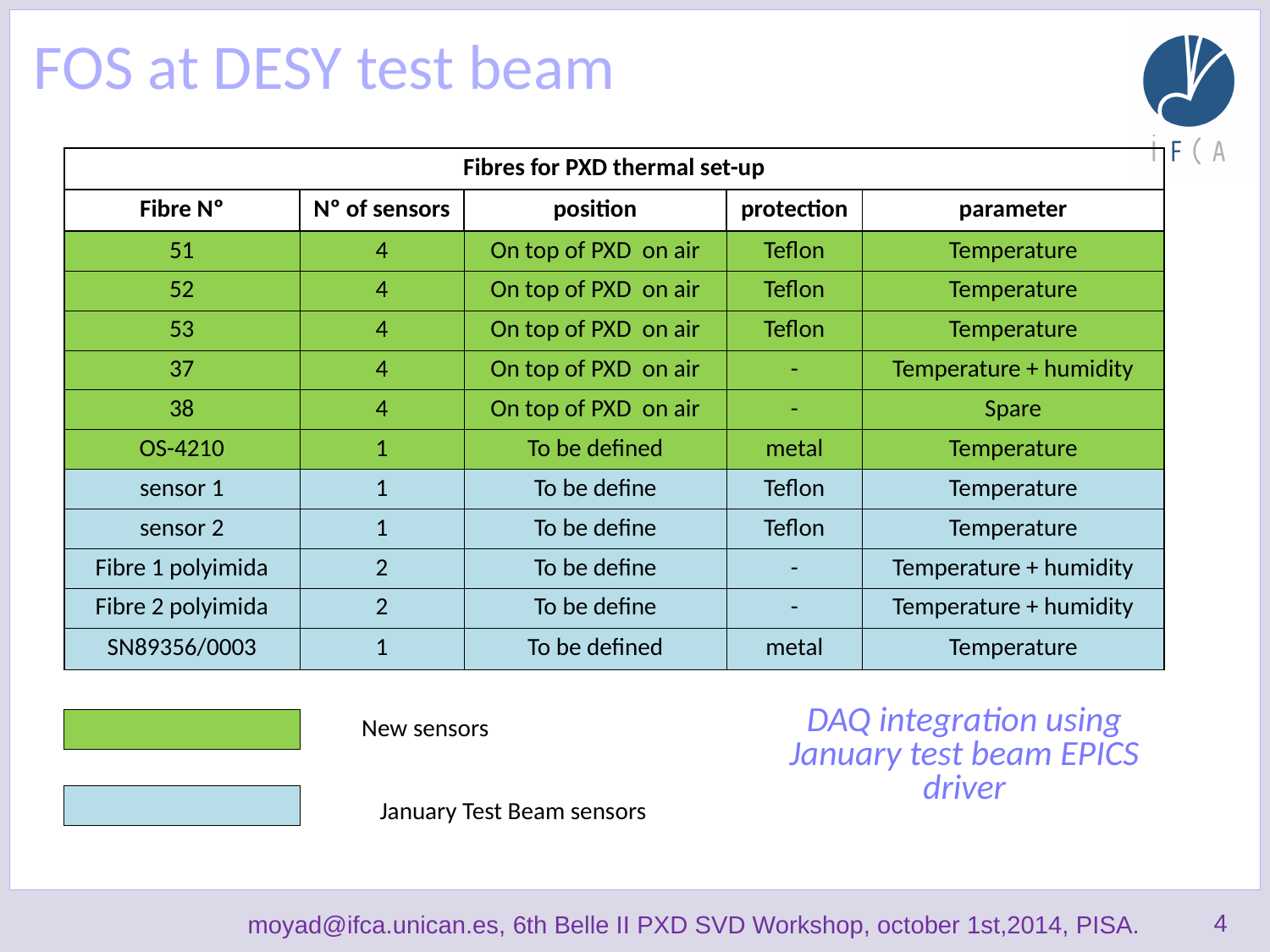

# FOS at DESY test beam
| Fibres for PXD thermal set-up |  |  |  |  |
| --- | --- | --- | --- | --- |
| Fibre Nº | Nº of sensors | position | protection | parameter |
| 51 | 4 | On top of PXD on air | Teflon | Temperature |
| 52 | 4 | On top of PXD on air | Teflon | Temperature |
| 53 | 4 | On top of PXD on air | Teflon | Temperature |
| 37 | 4 | On top of PXD on air | - | Temperature + humidity |
| 38 | 4 | On top of PXD on air | - | Spare |
| OS-4210 | 1 | To be defined | metal | Temperature |
| sensor 1 | 1 | To be define | Teflon | Temperature |
| sensor 2 | 1 | To be define | Teflon | Temperature |
| Fibre 1 polyimida | 2 | To be define | - | Temperature + humidity |
| Fibre 2 polyimida | 2 | To be define | - | Temperature + humidity |
| SN89356/0003 | 1 | To be defined | metal | Temperature |
|  |  |  |  |  |
|  | New sensors |  |  |  |
|  |  |  |  |  |
|  | January Test Beam sensors |  |  |  |
DAQ integration using January test beam EPICS driver

4
moyad@ifca.unican.es, 6th Belle II PXD SVD Workshop, october 1st,2014, PISA.